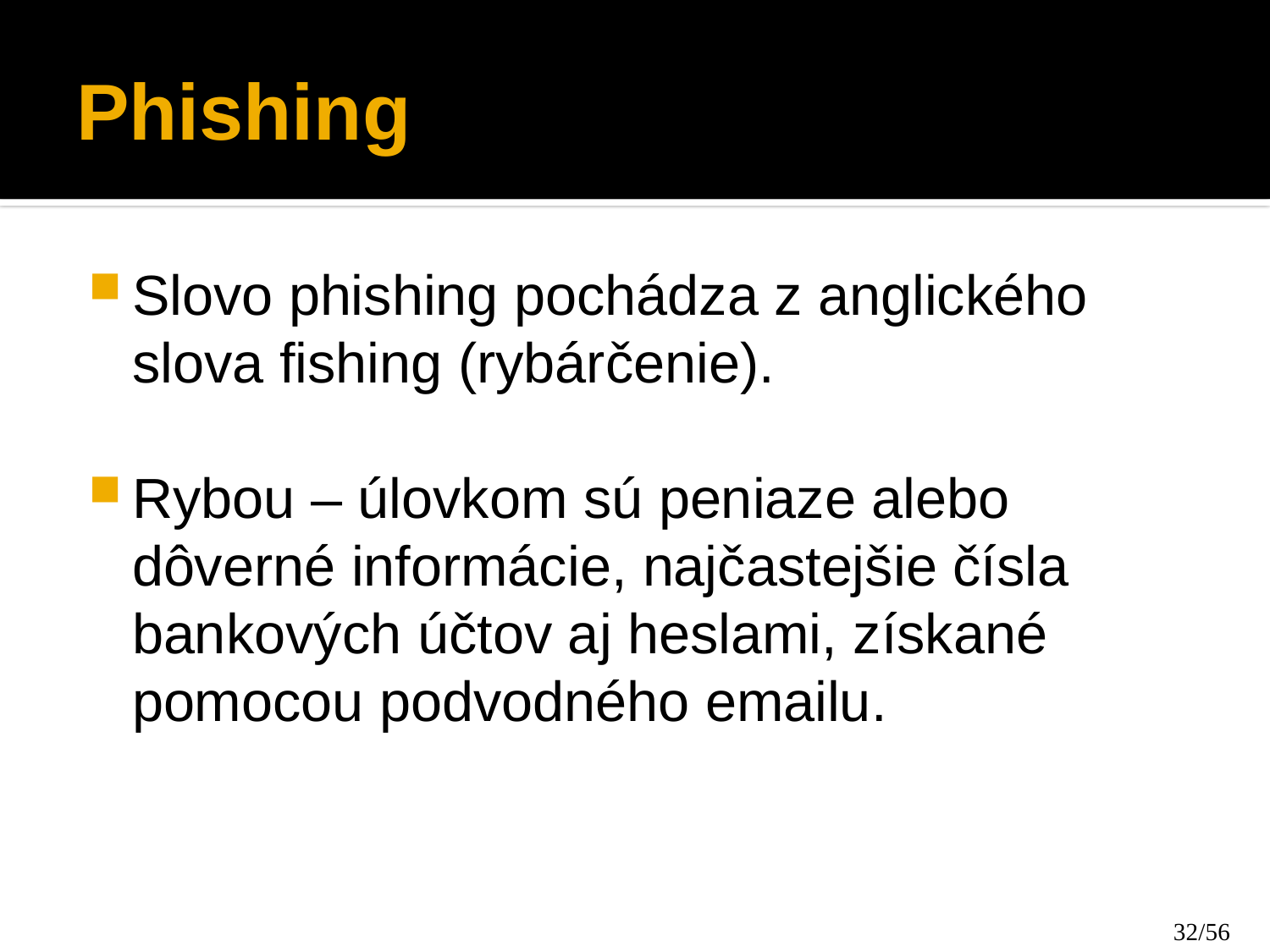

# Phishing
Slovo phishing pochádza z anglického slova fishing (rybárčenie).

Rybou – úlovkom sú peniaze alebo dôverné informácie, najčastejšie čísla bankových účtov aj heslami, získané pomocou podvodného emailu.